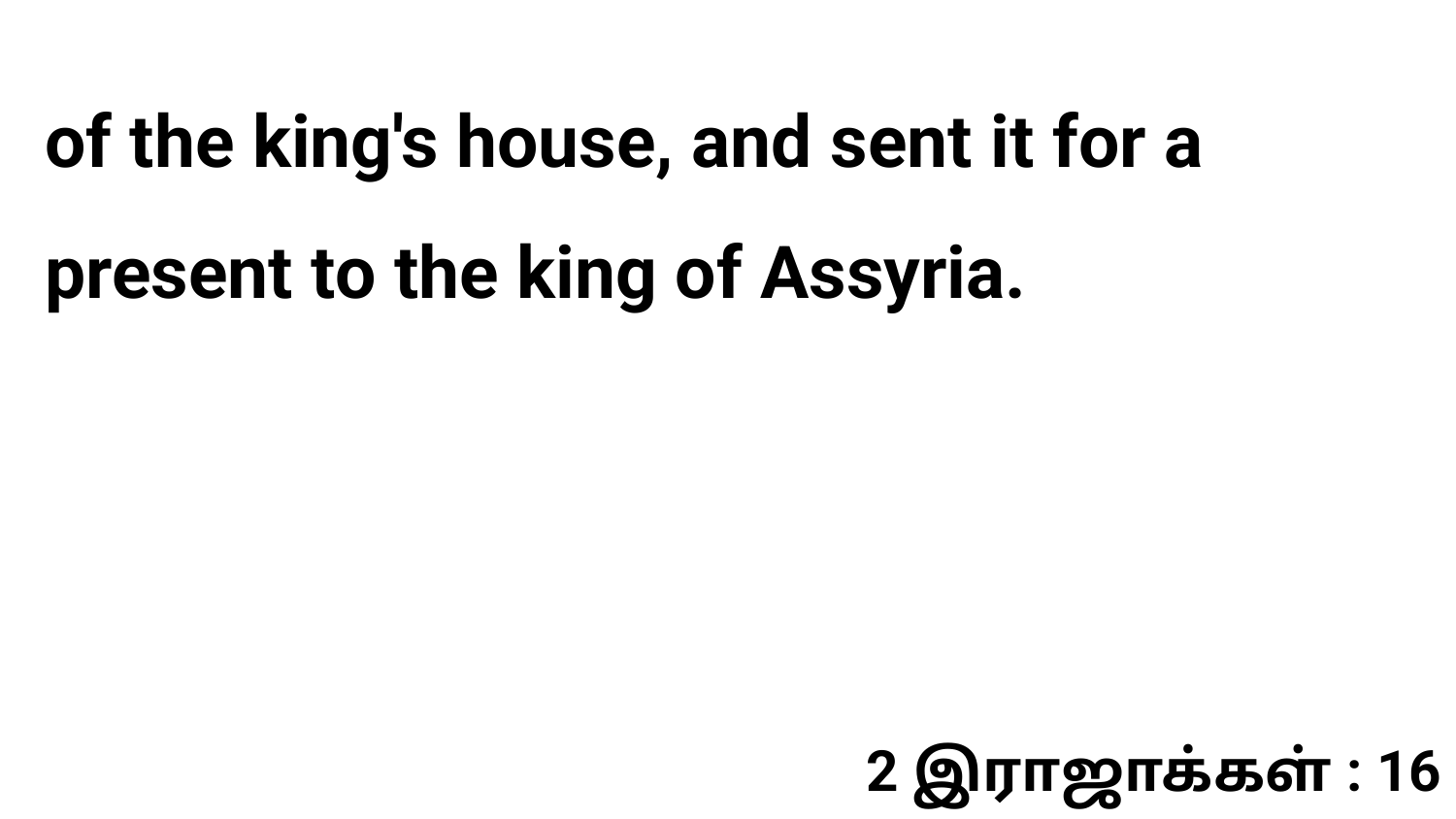

of the king's house, and sent it for a present to the king of Assyria.
2 இராஜாக்கள் : 16